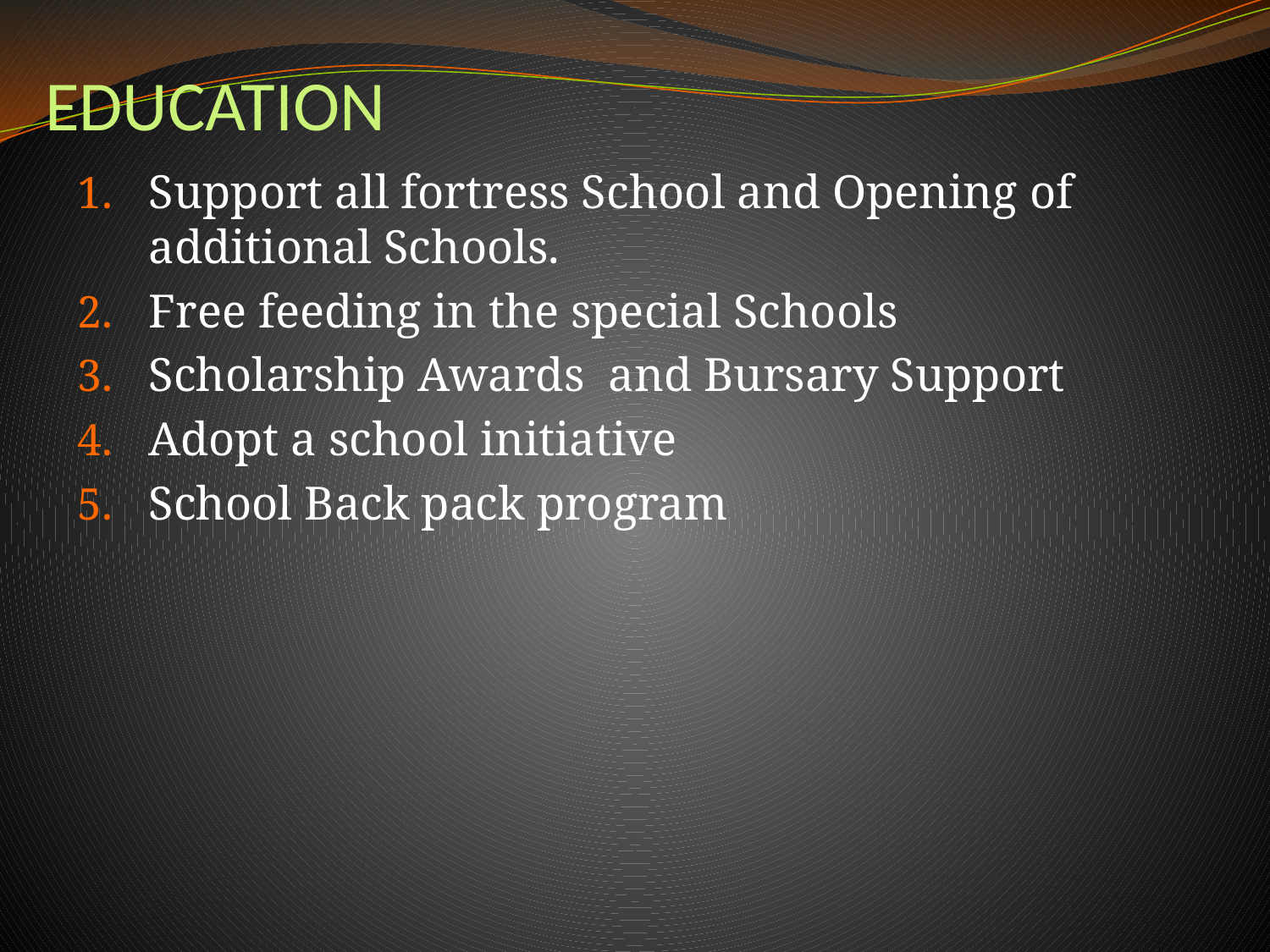

# EDUCATION
Support all fortress School and Opening of additional Schools.
Free feeding in the special Schools
Scholarship Awards  and Bursary Support
Adopt a school initiative
School Back pack program